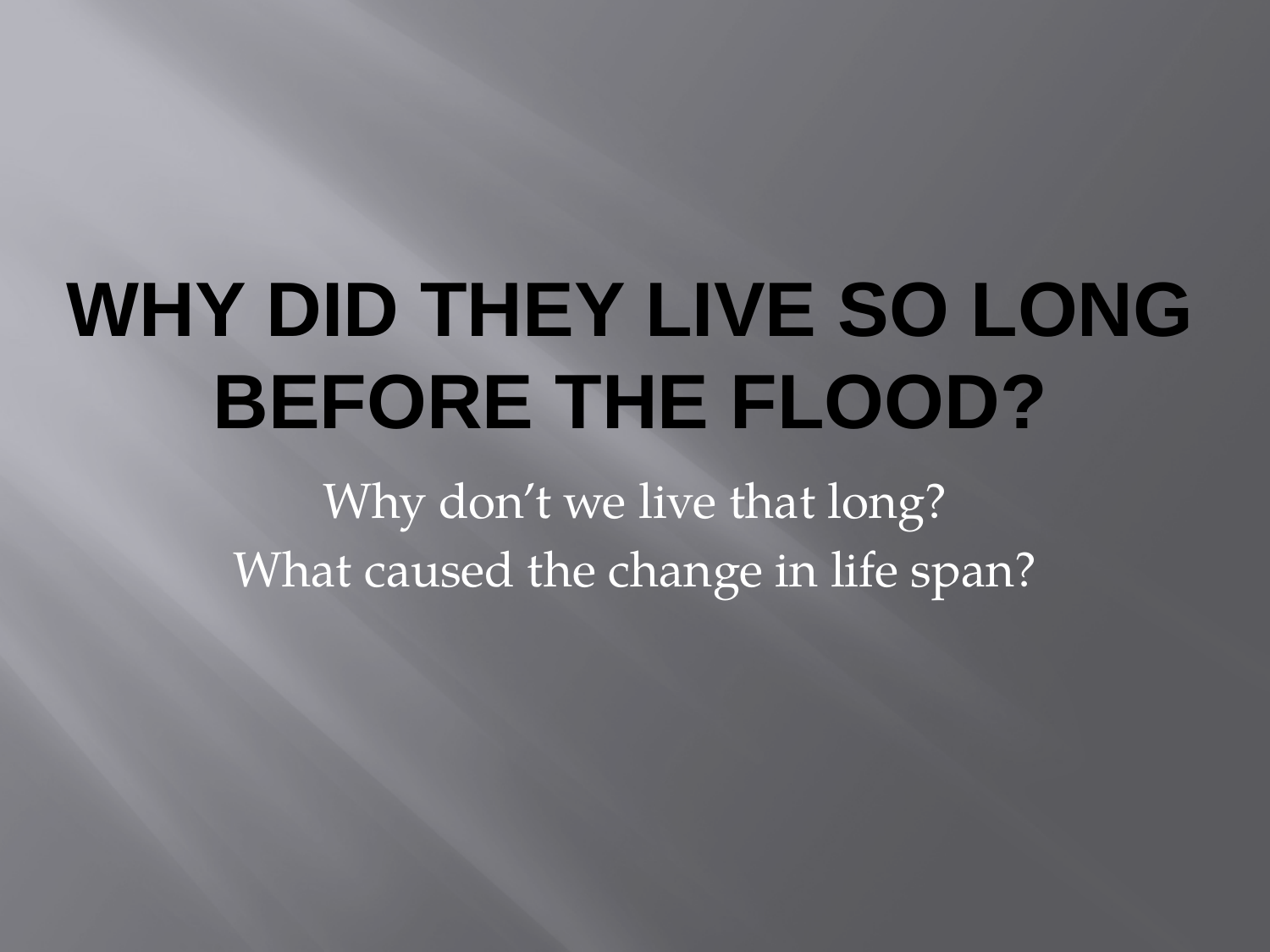

# Why did they live so long before the flood?
Why don’t we live that long?
What caused the change in life span?